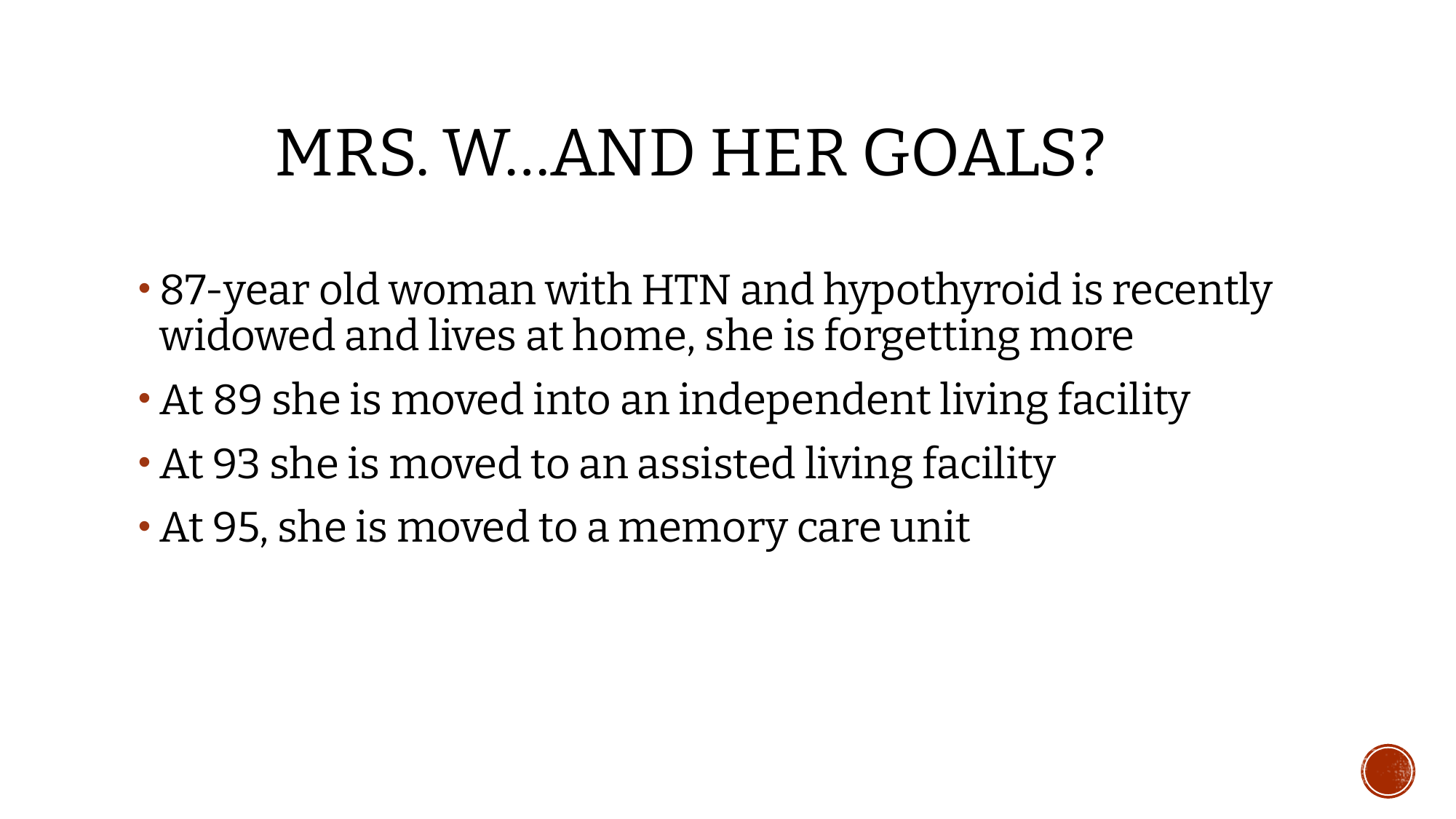

# Mrs. W…And her goals?
87-year old woman with HTN and hypothyroid is recently widowed and lives at home, she is forgetting more
At 89 she is moved into an independent living facility
At 93 she is moved to an assisted living facility
At 95, she is moved to a memory care unit